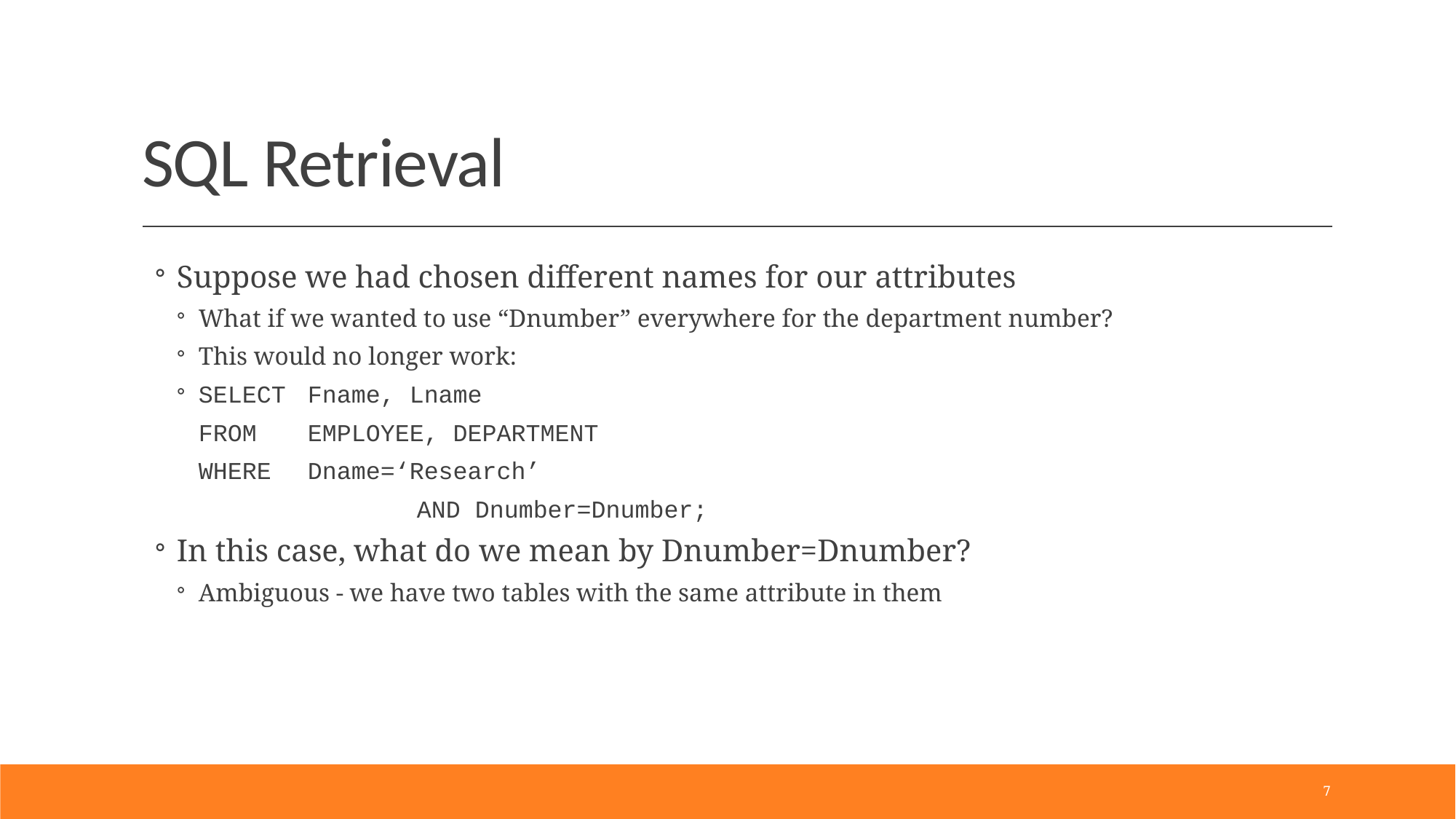

# SQL Retrieval
Suppose we had chosen different names for our attributes
What if we wanted to use “Dnumber” everywhere for the department number?
This would no longer work:
SELECT	Fname, Lname
	FROM	EMPLOYEE, DEPARTMENT
	WHERE	Dname=‘Research’
			AND Dnumber=Dnumber;
In this case, what do we mean by Dnumber=Dnumber?
Ambiguous - we have two tables with the same attribute in them
7